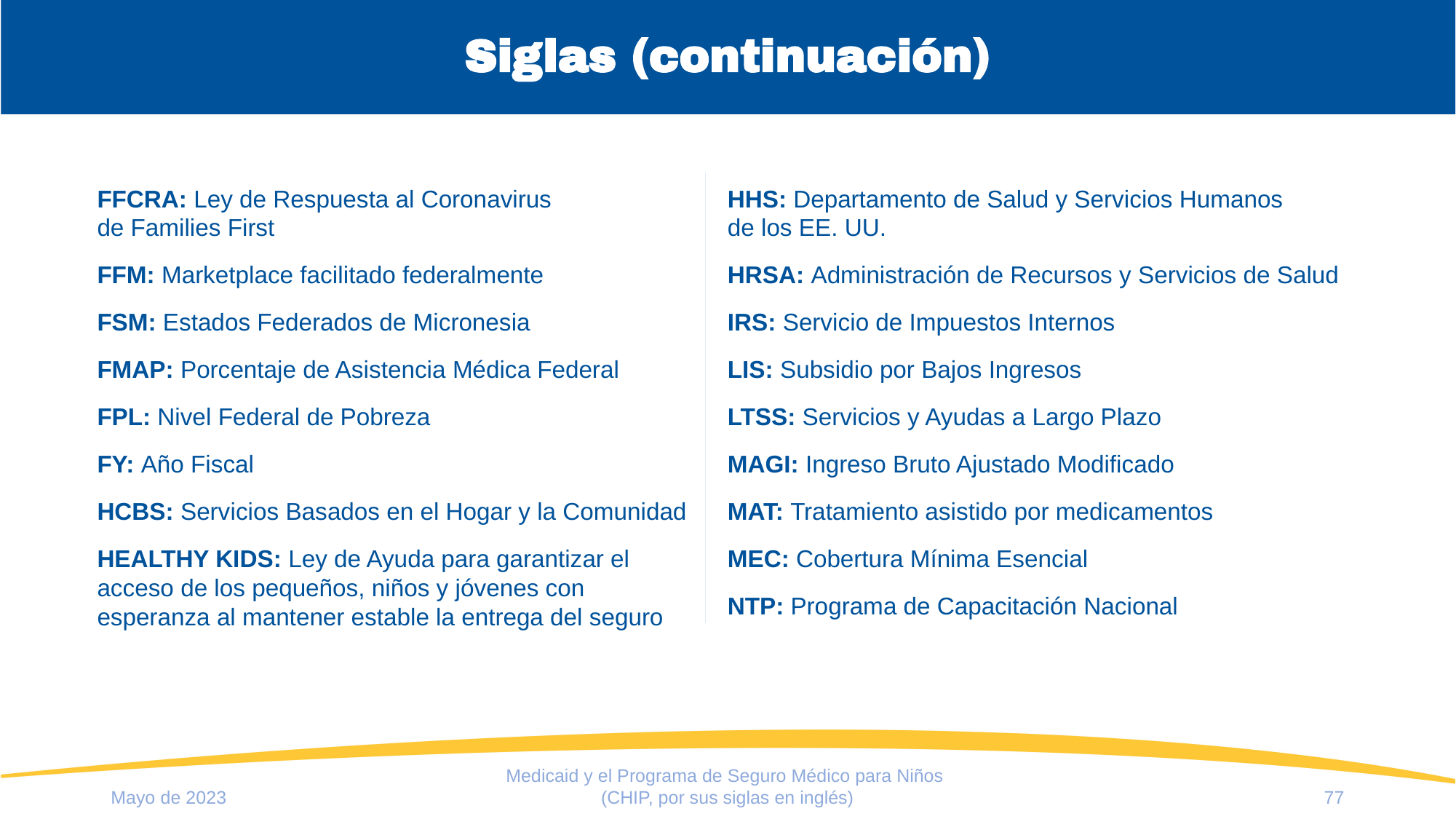

# Siglas (continuación)
FFCRA: Ley de Respuesta al Coronavirus
de Families First
FFM: Marketplace facilitado federalmente
FSM: Estados Federados de Micronesia
FMAP: Porcentaje de Asistencia Médica Federal
FPL: Nivel Federal de Pobreza
FY: Año Fiscal
HCBS: Servicios Basados en el Hogar y la Comunidad
HEALTHY KIDS: Ley de Ayuda para garantizar el
acceso de los pequeños, niños y jóvenes con
esperanza al mantener estable la entrega del seguro

HHS: Departamento de Salud y Servicios Humanos
de los EE. UU.
HRSA: Administración de Recursos y Servicios de Salud
IRS: Servicio de Impuestos Internos
LIS: Subsidio por Bajos Ingresos
LTSS: Servicios y Ayudas a Largo Plazo
MAGI: Ingreso Bruto Ajustado Modificado
MAT: Tratamiento asistido por medicamentos
MEC: Cobertura Mínima Esencial
NTP: Programa de Capacitación Nacional

Medicaid y el Programa de Seguro Médico para Niños
(CHIP, por sus siglas en inglés)
Mayo de 2023
77